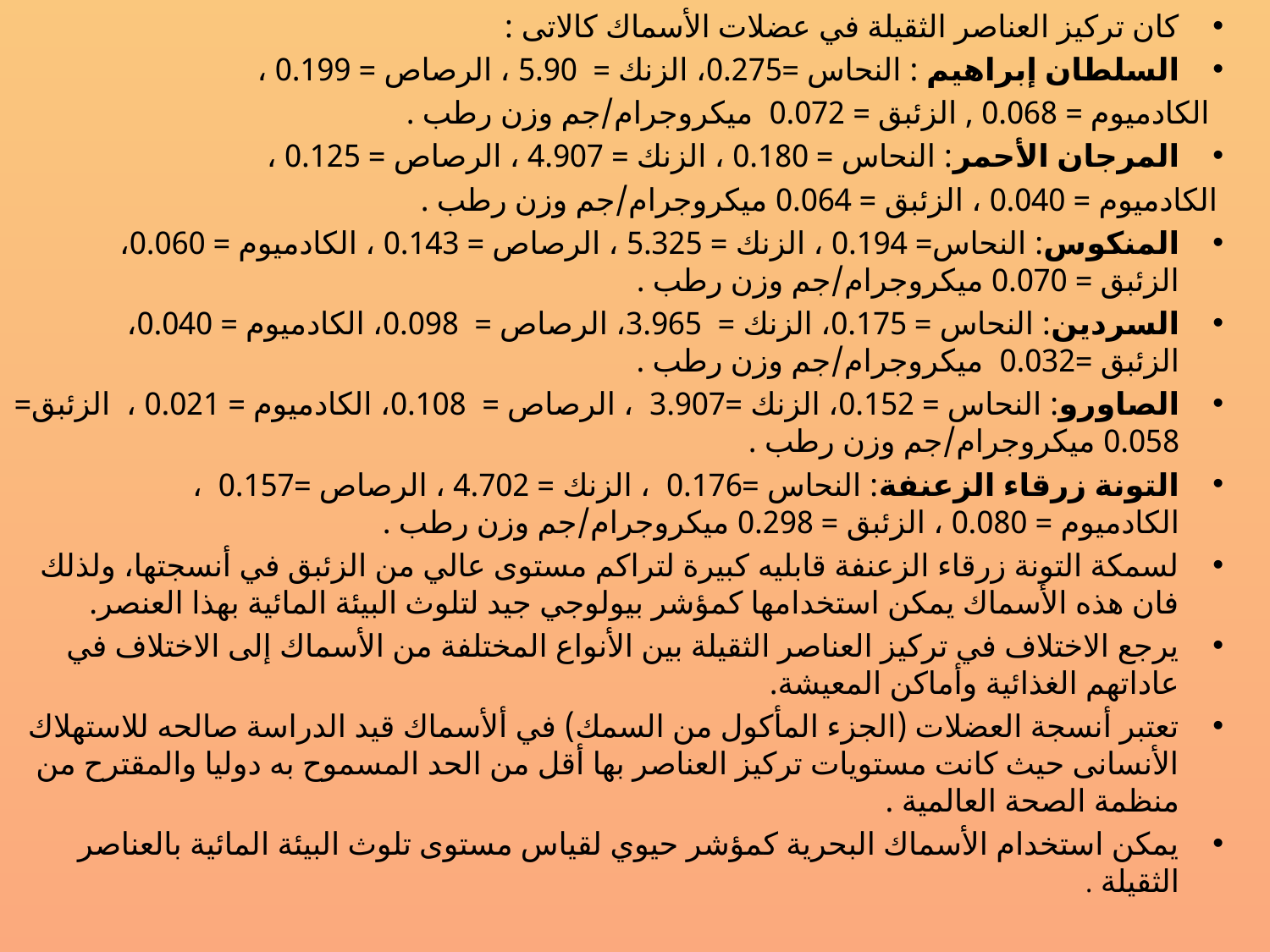

كان تركيز العناصر الثقيلة في عضلات الأسماك كالاتى :
السلطان إبراهيم : النحاس =0.275، الزنك =  5.90 ، الرصاص = 0.199 ،
	 الكادميوم = 0.068 , الزئبق = 0.072  ميكروجرام/جم وزن رطب .
المرجان الأحمر: النحاس = 0.180 ، الزنك = 4.907 ، الرصاص = 0.125 ،
	الكادميوم = 0.040 ، الزئبق = 0.064 ميكروجرام/جم وزن رطب .
المنكوس: النحاس= 0.194 ، الزنك = 5.325 ، الرصاص = 0.143 ، الكادميوم = 0.060،       الزئبق = 0.070 ميكروجرام/جم وزن رطب .
السردين: النحاس = 0.175، الزنك =  3.965، الرصاص =  0.098، الكادميوم = 0.040،             الزئبق =0.032  ميكروجرام/جم وزن رطب .
الصاورو: النحاس = 0.152، الزنك =3.907  ، الرصاص =  0.108، الكادميوم = 0.021 ،  الزئبق= 0.058 ميكروجرام/جم وزن رطب .
التونة زرقاء الزعنفة: النحاس =0.176  ، الزنك = 4.702 ، الرصاص =0.157  ،               الكادميوم = 0.080 ، الزئبق = 0.298 ميكروجرام/جم وزن رطب .
لسمكة التونة زرقاء الزعنفة قابليه كبيرة لتراكم مستوى عالي من الزئبق في أنسجتها، ولذلك فان هذه الأسماك يمكن استخدامها كمؤشر بيولوجي جيد لتلوث البيئة المائية بهذا العنصر.
يرجع الاختلاف في تركيز العناصر الثقيلة بين الأنواع المختلفة من الأسماك إلى الاختلاف في عاداتهم الغذائية وأماكن المعيشة.
تعتبر أنسجة العضلات (الجزء المأكول من السمك) في ألأسماك قيد الدراسة صالحه للاستهلاك الأنسانى حيث كانت مستويات تركيز العناصر بها أقل من الحد المسموح به دوليا والمقترح من منظمة الصحة العالمية .
يمكن استخدام الأسماك البحرية كمؤشر حيوي لقياس مستوى تلوث البيئة المائية بالعناصر الثقيلة .